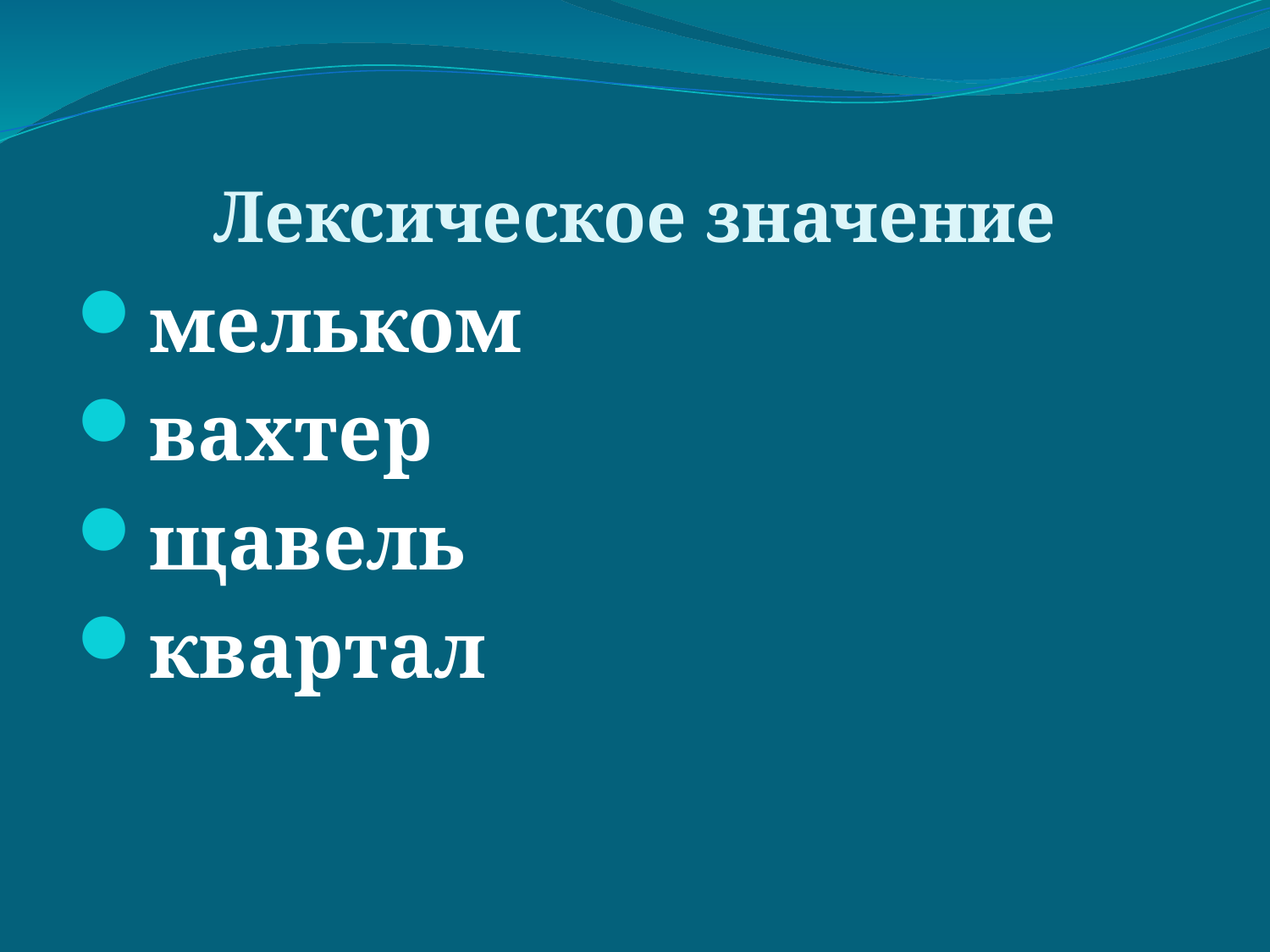

# Лексическое значение
мельком
вахтер
щавель
квартал